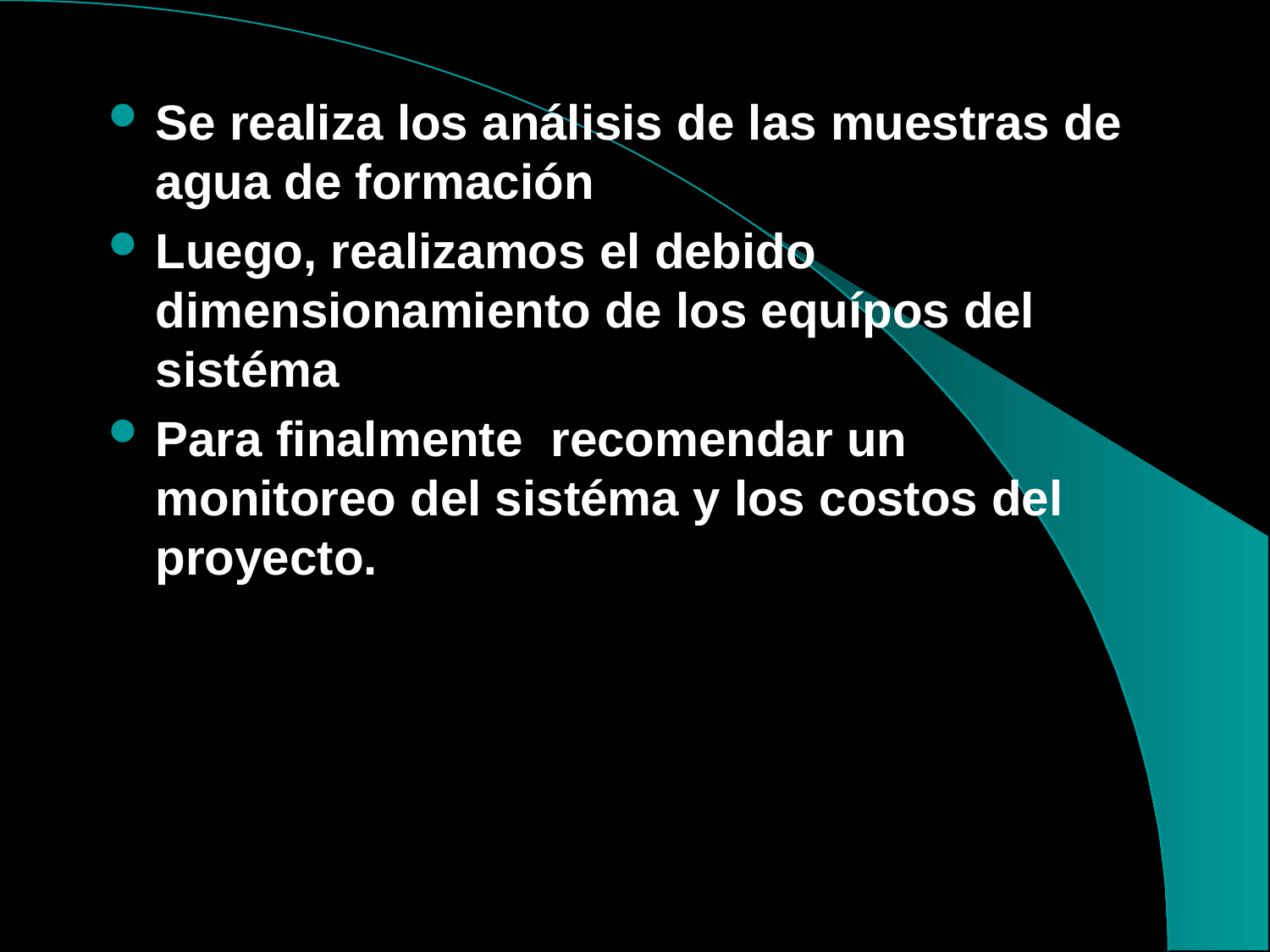

# Se realiza los análisis de las muestras de agua de formación
Luego, realizamos el debido dimensionamiento de los equípos del sistéma
Para finalmente  recomendar un monitoreo del sistéma y los costos del proyecto.